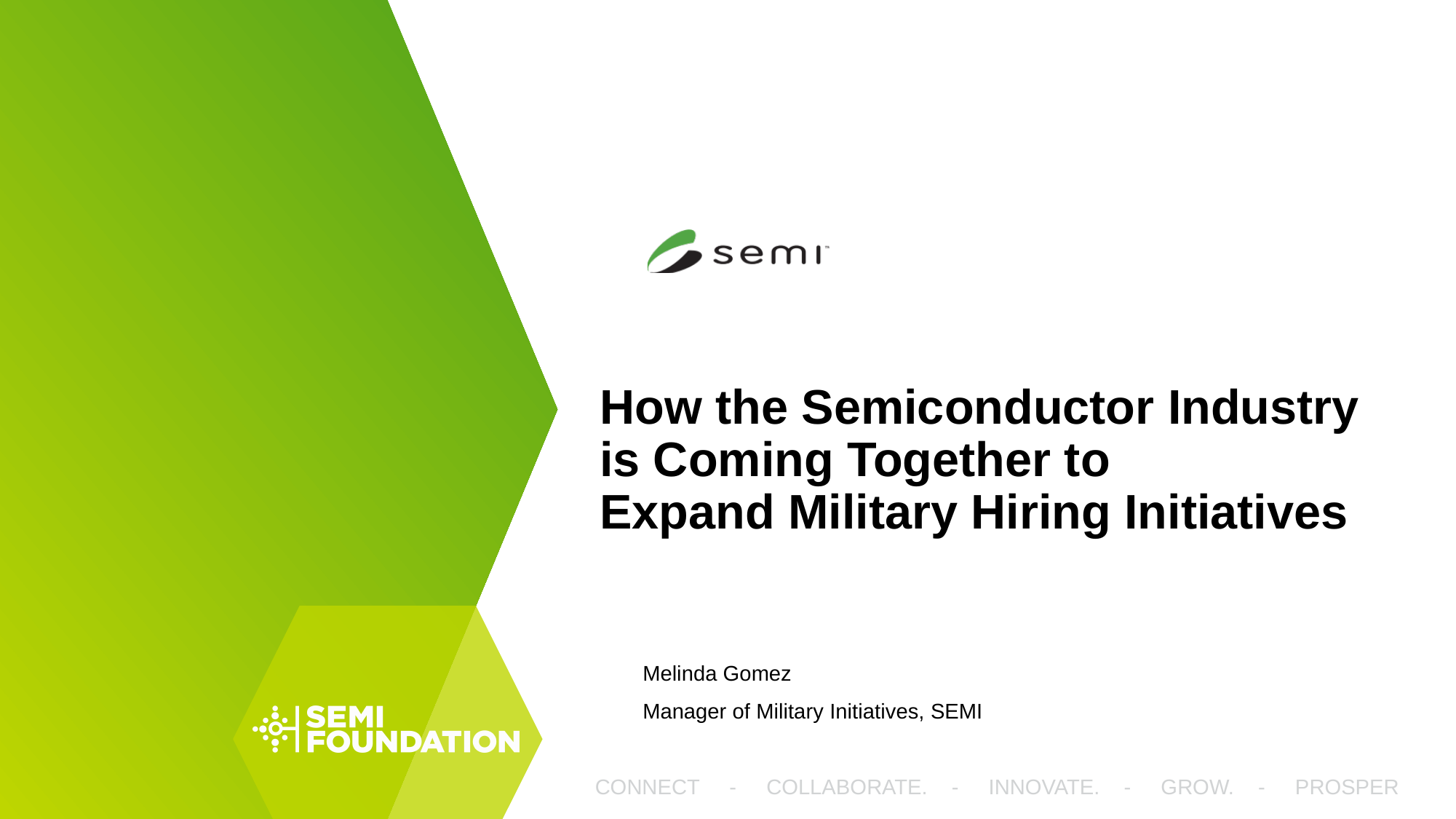

# How the Semiconductor Industry is Coming Together to Expand Military Hiring Initiatives
Melinda Gomez
Manager of Military Initiatives, SEMI